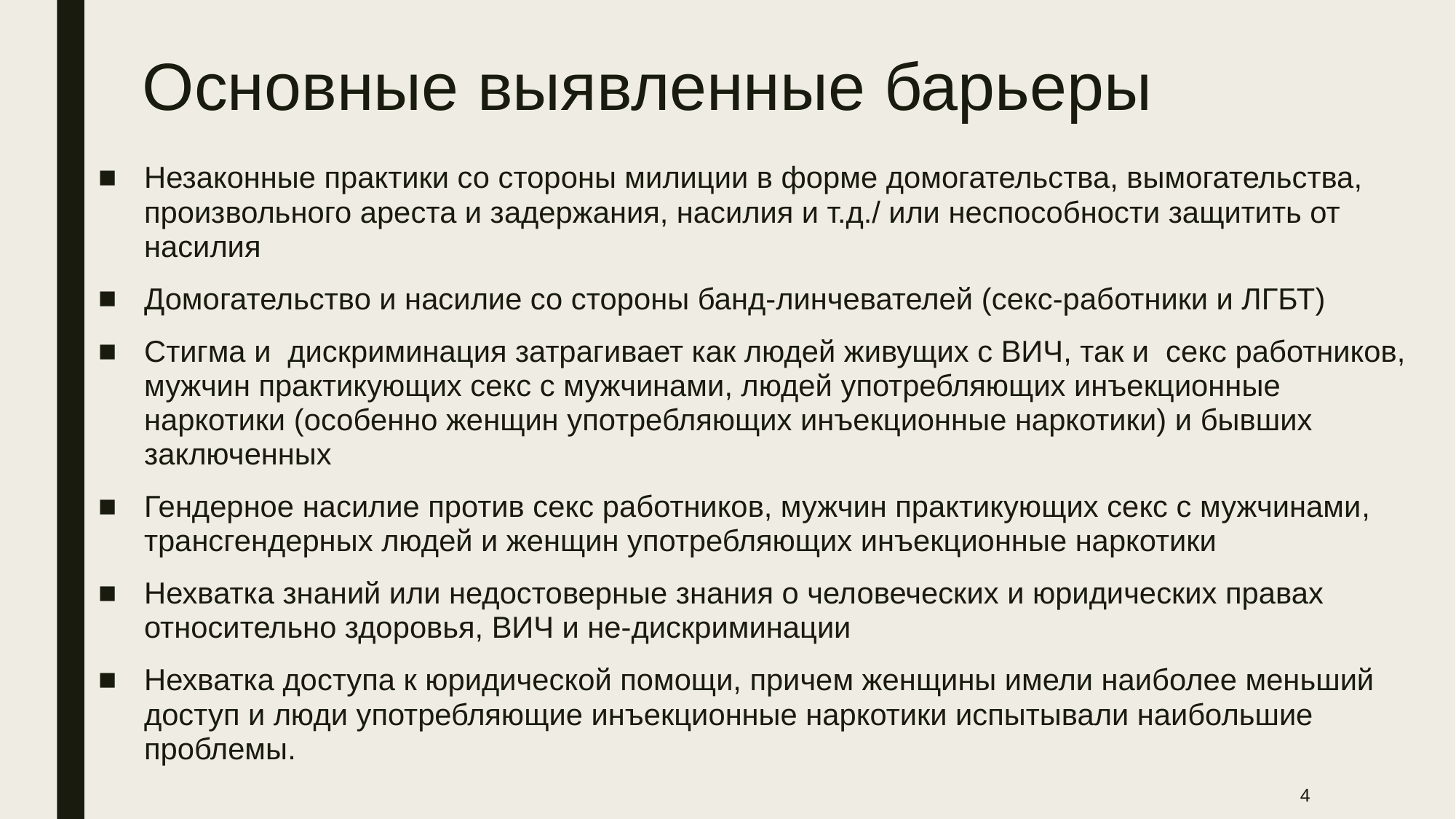

# Основные выявленные барьеры
Незаконные практики со стороны милиции в форме домогательства, вымогательства, произвольного ареста и задержания, насилия и т.д./ или неспособности защитить от насилия
Домогательство и насилие со стороны банд-линчевателей (секс-работники и ЛГБТ)
Стигма и  дискриминация затрагивает как людей живущих с ВИЧ, так и  секс работников, мужчин практикующих секс с мужчинами, людей употребляющих инъекционные наркотики (особенно женщин употребляющих инъекционные наркотики) и бывших заключенных
Гендерное насилие против секс работников, мужчин практикующих секс с мужчинами, трансгендерных людей и женщин употребляющих инъекционные наркотики
Нехватка знаний или недостоверные знания о человеческих и юридических правах относительно здоровья, ВИЧ и не-дискриминации
Нехватка доступа к юридической помощи, причем женщины имели наиболее меньший доступ и люди употребляющие инъекционные наркотики испытывали наибольшие проблемы.

4